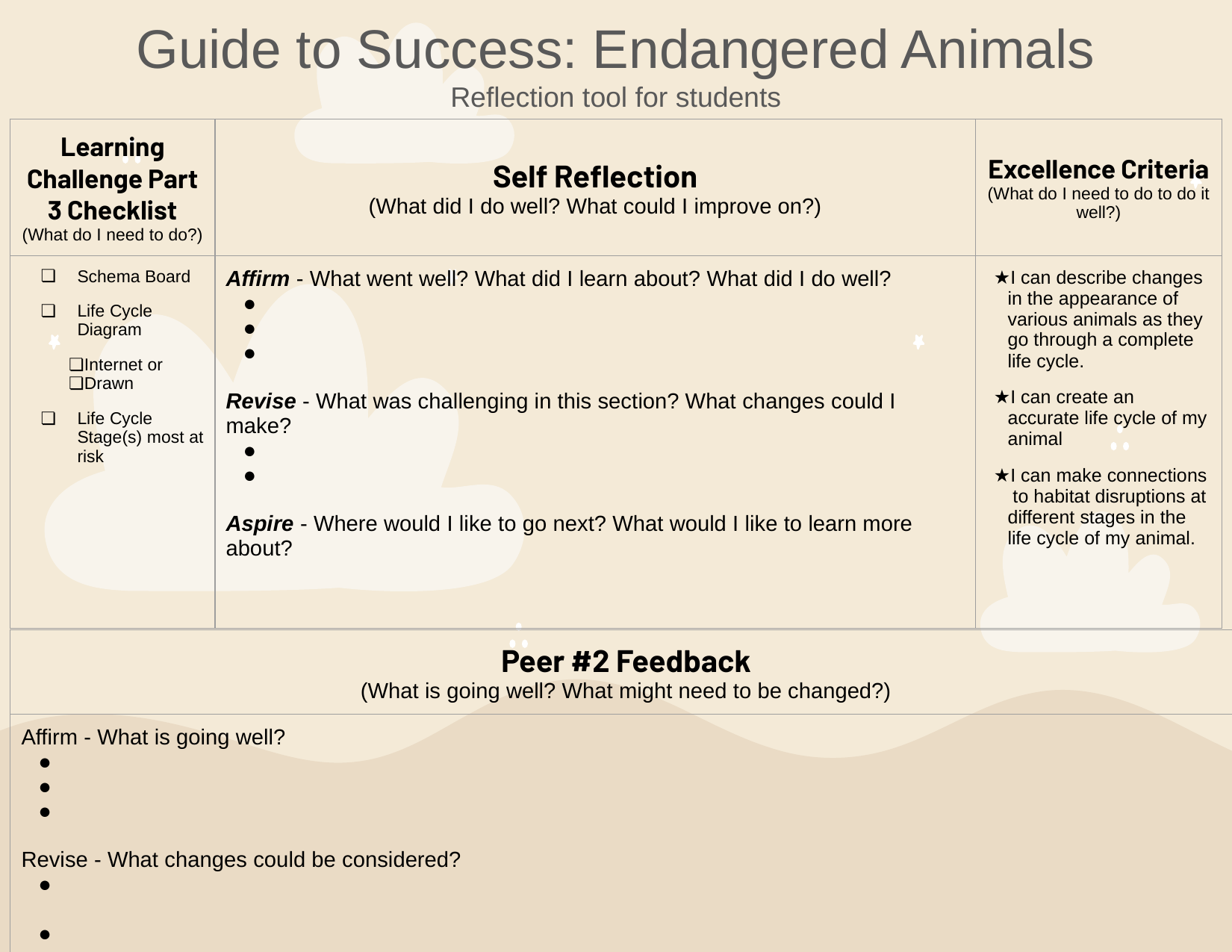

# Guide to Success: Endangered Animals
Reflection tool for students
| Learning Challenge Part 3 Checklist (What do I need to do?) | Self Reflection (What did I do well? What could I improve on?) | Excellence Criteria (What do I need to do to do it well?) |
| --- | --- | --- |
| Schema Board Life Cycle Diagram Internet or Drawn Life Cycle Stage(s) most at risk | Affirm - What went well? What did I learn about? What did I do well? Revise - What was challenging in this section? What changes could I make? Aspire - Where would I like to go next? What would I like to learn more about? | I can describe changes in the appearance of various animals as they go through a complete life cycle. I can create an accurate life cycle of my animal I can make connections to habitat disruptions at different stages in the life cycle of my animal. |
| Peer #2 Feedback (What is going well? What might need to be changed?) |
| --- |
| Affirm - What is going well? Revise - What changes could be considered? |